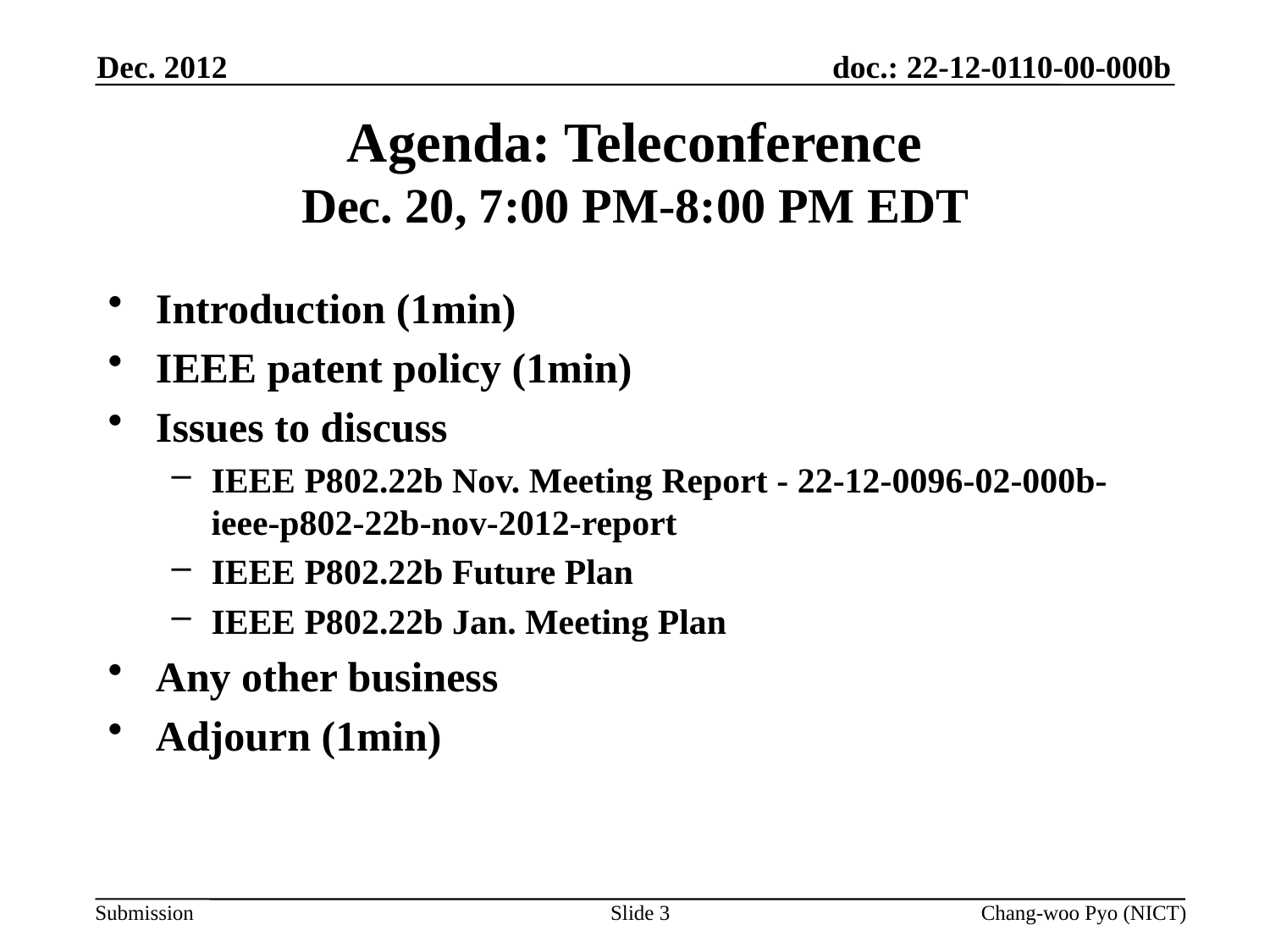

Dec. 2012
# Agenda: Teleconference Dec. 20, 7:00 PM-8:00 PM EDT
Introduction (1min)
IEEE patent policy (1min)
Issues to discuss
IEEE P802.22b Nov. Meeting Report - 22-12-0096-02-000b-ieee-p802-22b-nov-2012-report
IEEE P802.22b Future Plan
IEEE P802.22b Jan. Meeting Plan
Any other business
Adjourn (1min)

Slide 3
Chang-woo Pyo (NICT)